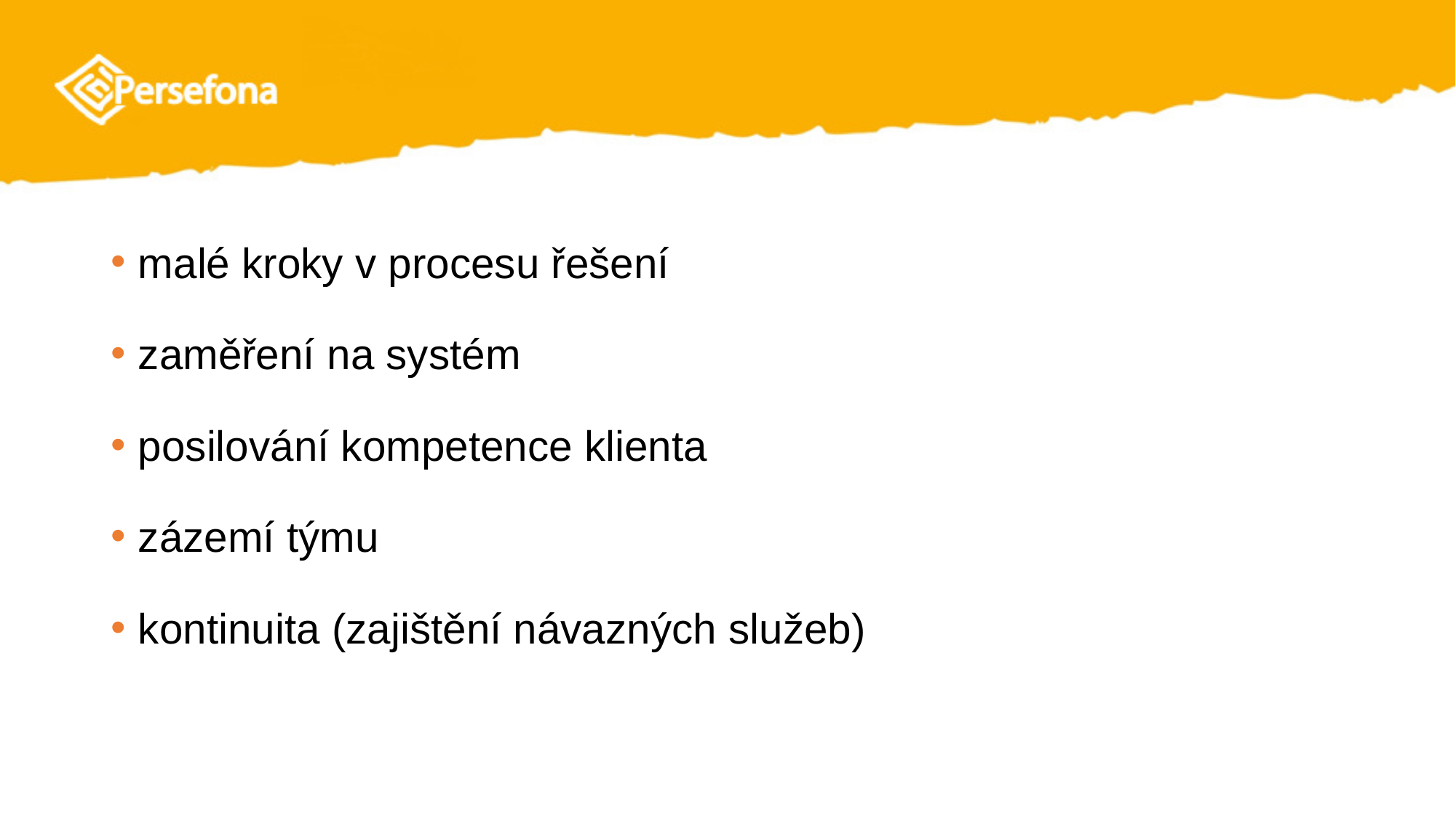

#
malé kroky v procesu řešení
zaměření na systém
posilování kompetence klienta
zázemí týmu
kontinuita (zajištění návazných služeb)